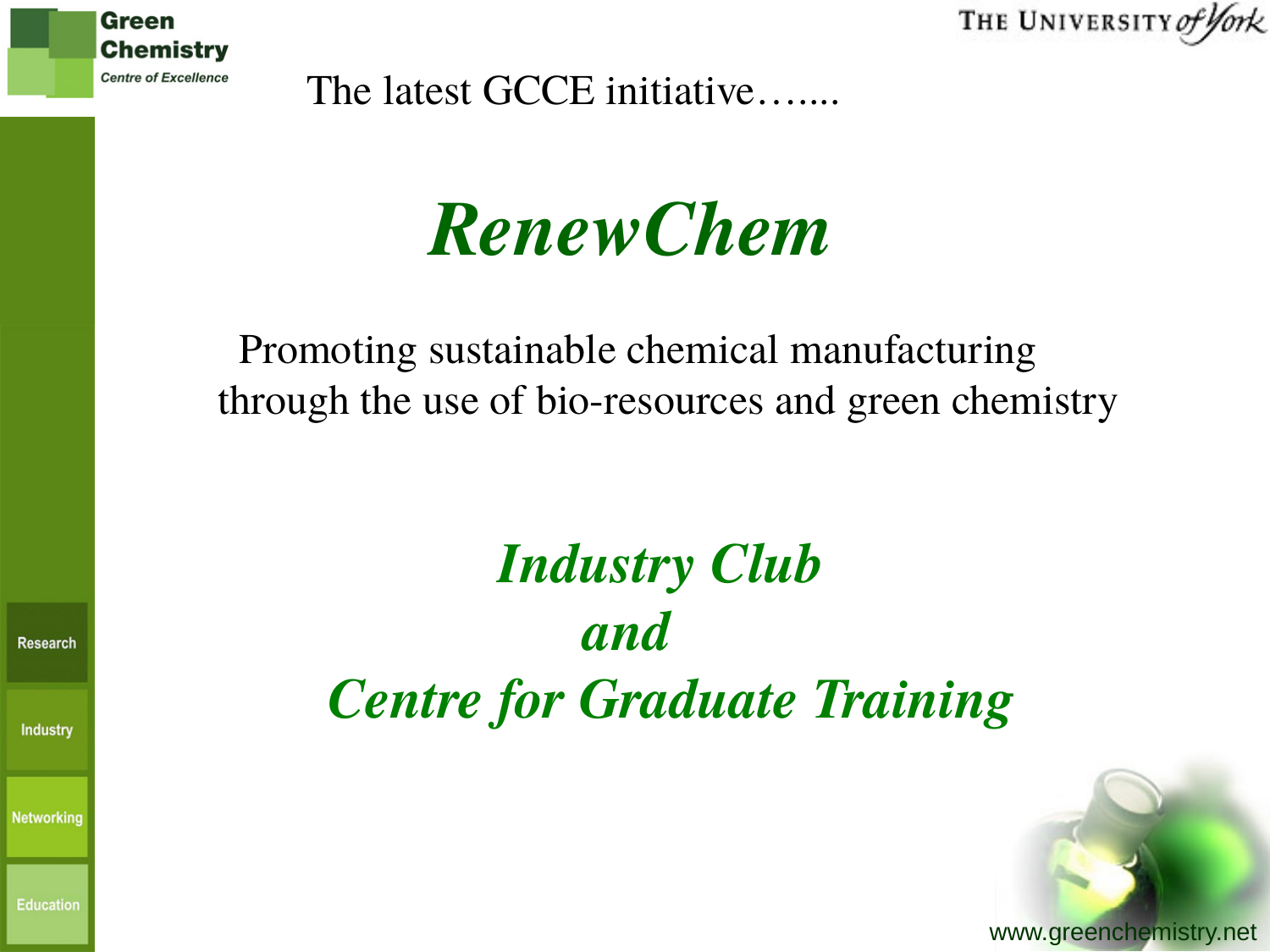

The latest GCCE initiative…....
                    RenewChem

  Promoting sustainable chemical manufacturing
through the use of bio-resources and green chemistry
            Industry Club
                  and
Centre for Graduate Training